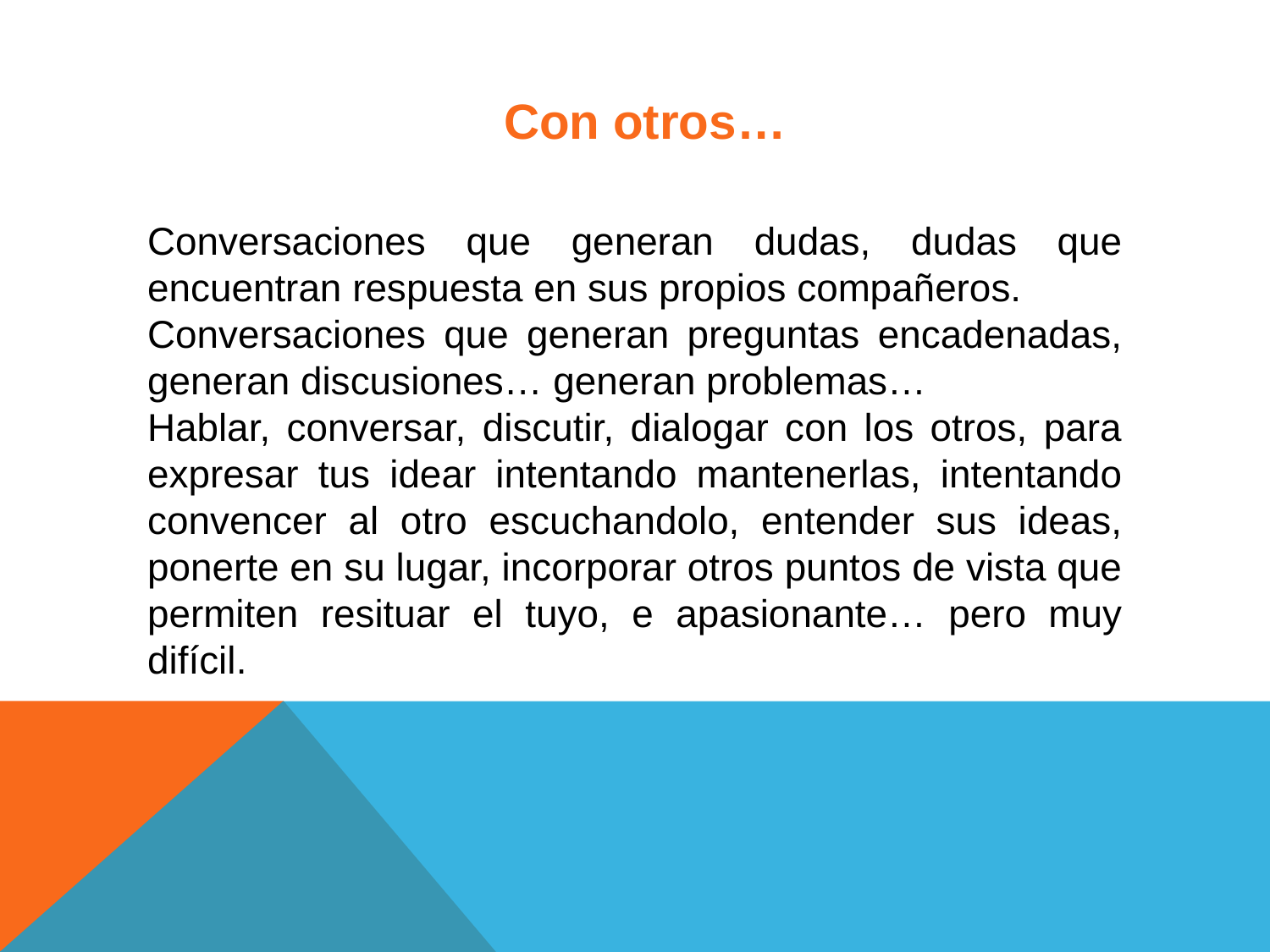

Con otros…
Conversaciones que generan dudas, dudas que encuentran respuesta en sus propios compañeros.
Conversaciones que generan preguntas encadenadas, generan discusiones… generan problemas…
Hablar, conversar, discutir, dialogar con los otros, para expresar tus idear intentando mantenerlas, intentando convencer al otro escuchandolo, entender sus ideas, ponerte en su lugar, incorporar otros puntos de vista que permiten resituar el tuyo, e apasionante… pero muy difícil.